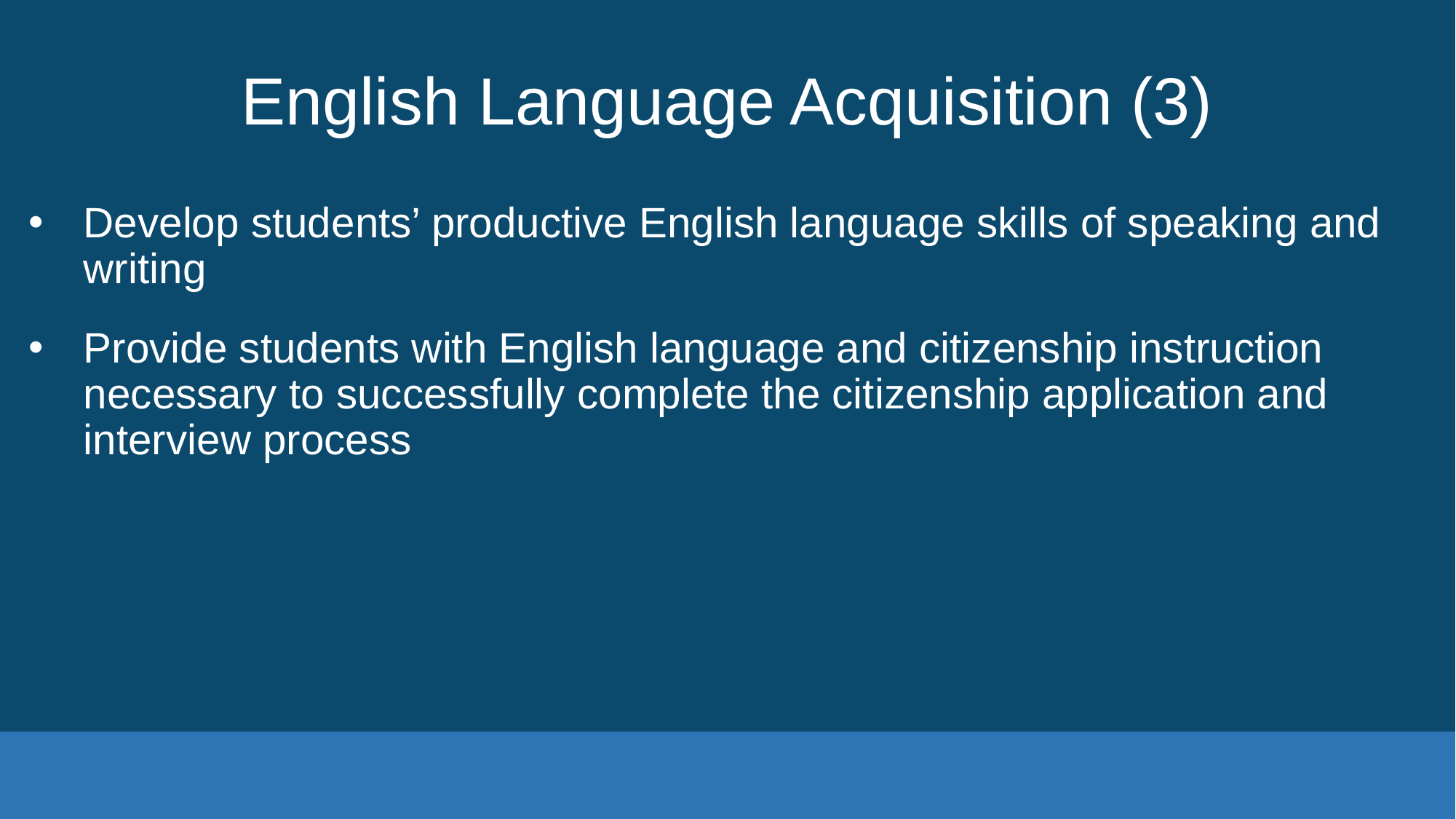

# English Language Acquisition (3)
Develop students’ productive English language skills of speaking and writing
Provide students with English language and citizenship instruction necessary to successfully complete the citizenship application and interview process